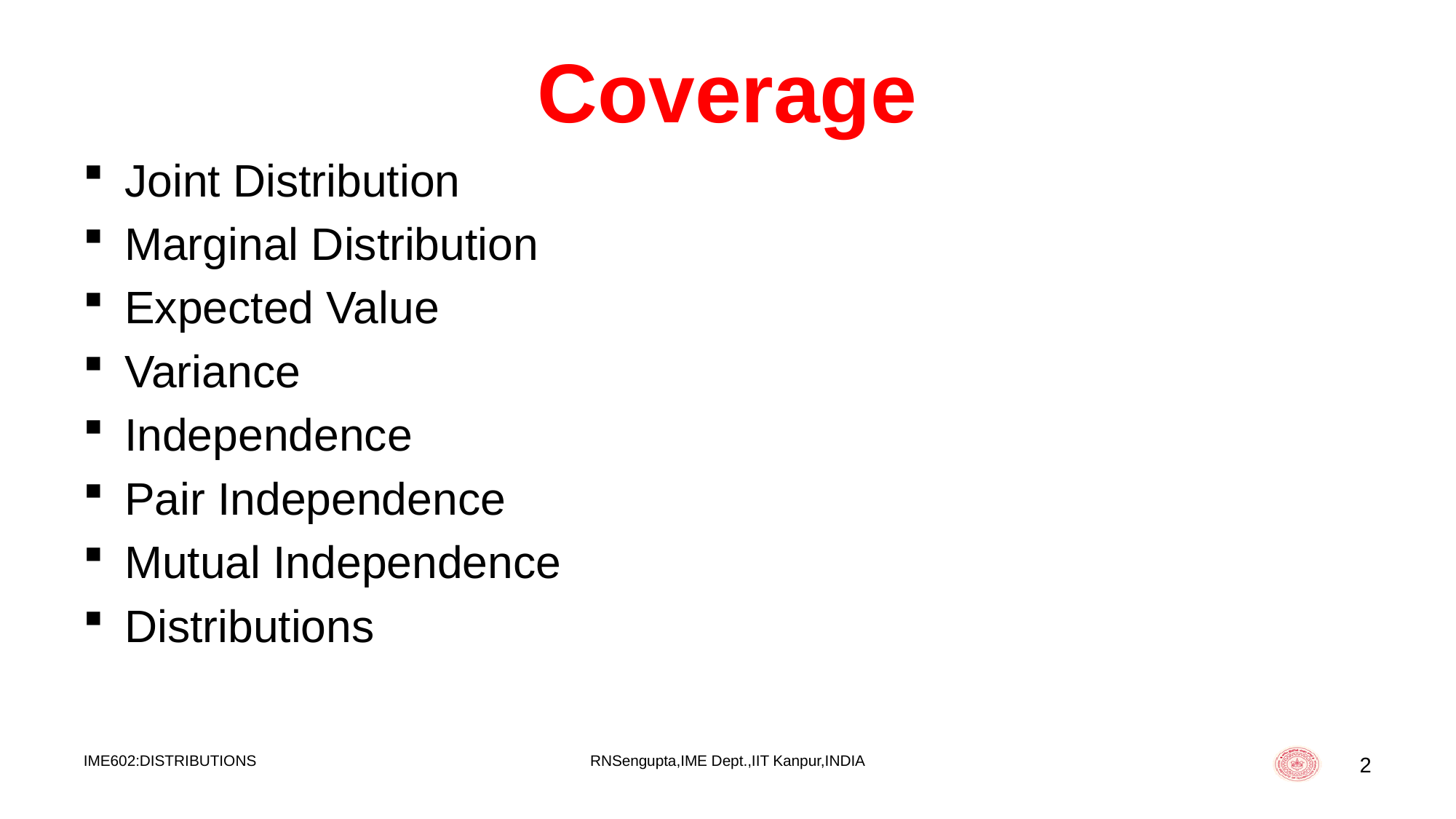

# Coverage
Joint Distribution
Marginal Distribution
Expected Value
Variance
Independence
Pair Independence
Mutual Independence
Distributions
IME602:DISTRIBUTIONS
RNSengupta,IME Dept.,IIT Kanpur,INDIA
2